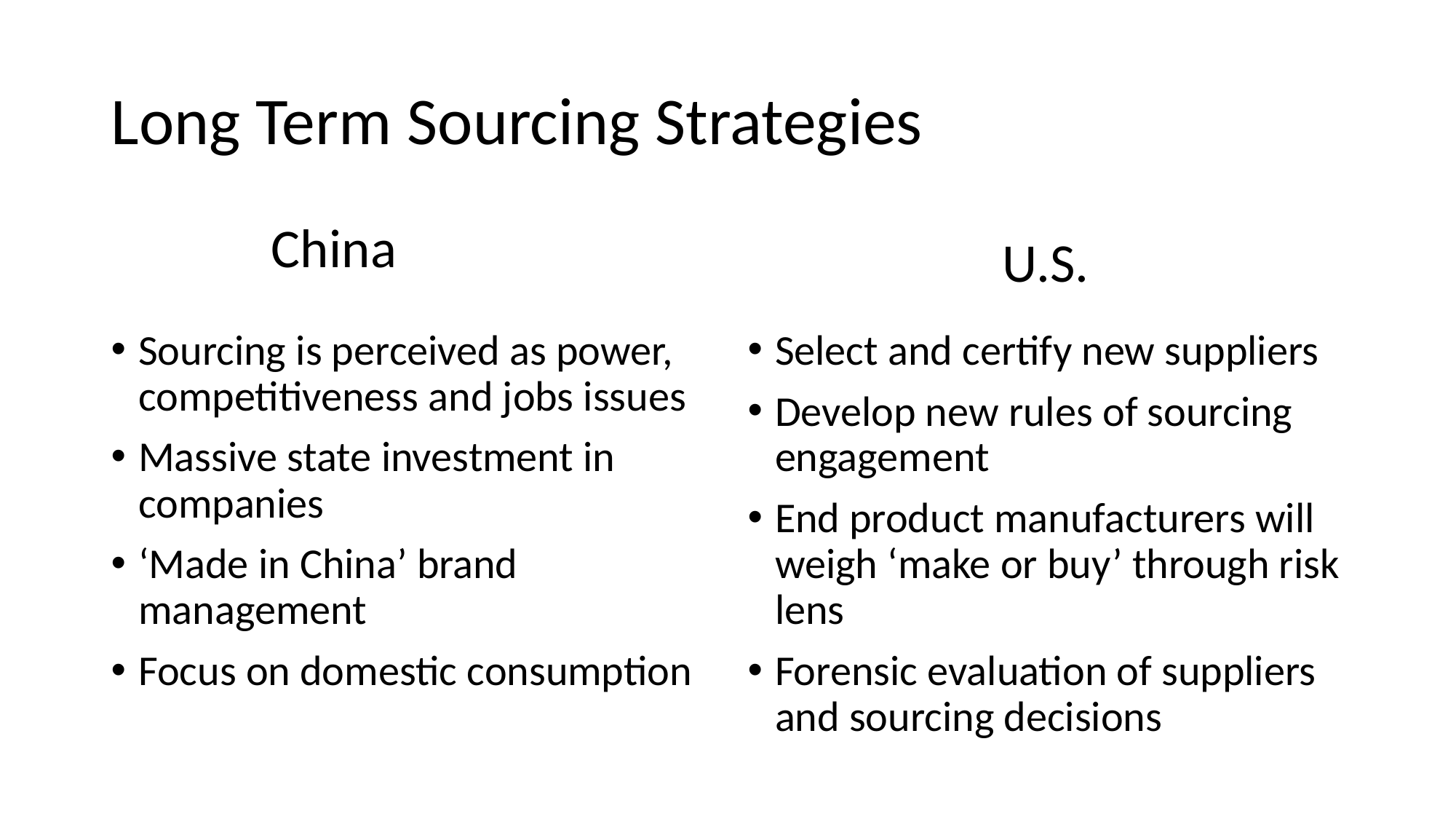

# Long Term Sourcing Strategies
China
U.S.
Sourcing is perceived as power, competitiveness and jobs issues
Massive state investment in companies
‘Made in China’ brand management
Focus on domestic consumption

Select and certify new suppliers
Develop new rules of sourcing engagement
End product manufacturers will weigh ‘make or buy’ through risk lens
Forensic evaluation of suppliers and sourcing decisions